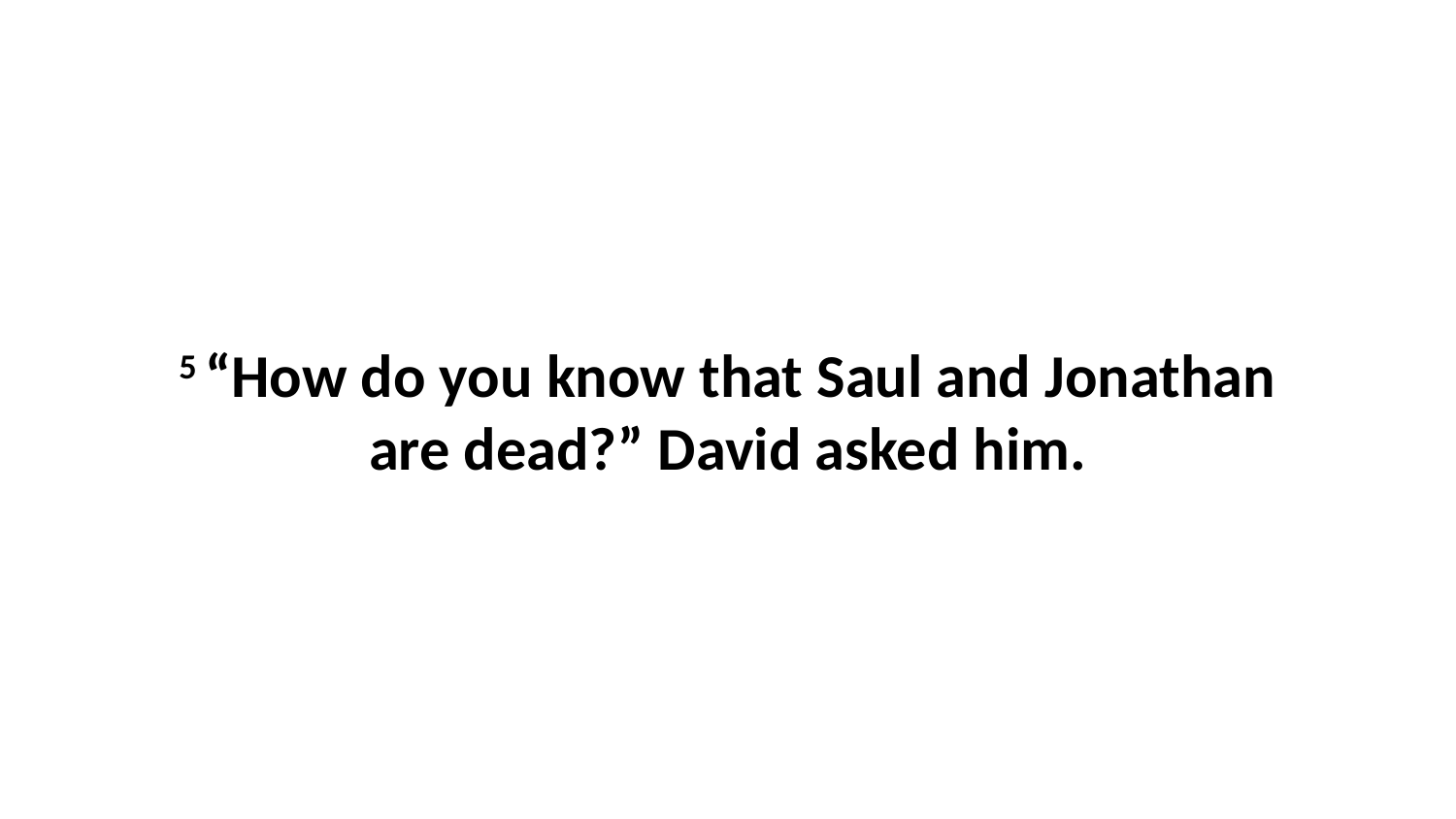

5 “How do you know that Saul and Jonathan are dead?” David asked him.